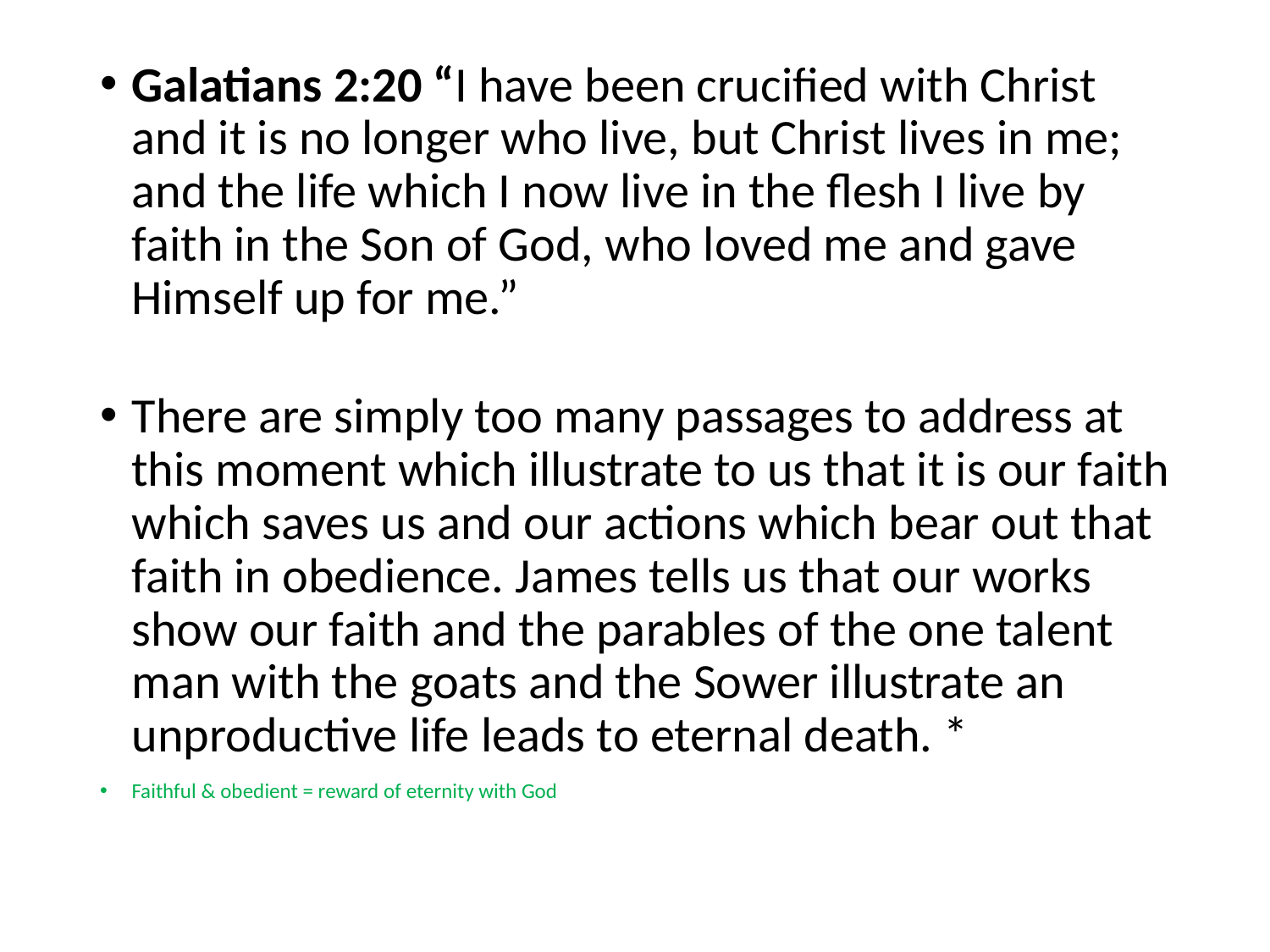

#
Galatians 2:20 “I have been crucified with Christ and it is no longer who live, but Christ lives in me; and the life which I now live in the flesh I live by faith in the Son of God, who loved me and gave Himself up for me.”

There are simply too many passages to address at this moment which illustrate to us that it is our faith which saves us and our actions which bear out that faith in obedience. James tells us that our works show our faith and the parables of the one talent man with the goats and the Sower illustrate an unproductive life leads to eternal death. *
Faithful & obedient = reward of eternity with God